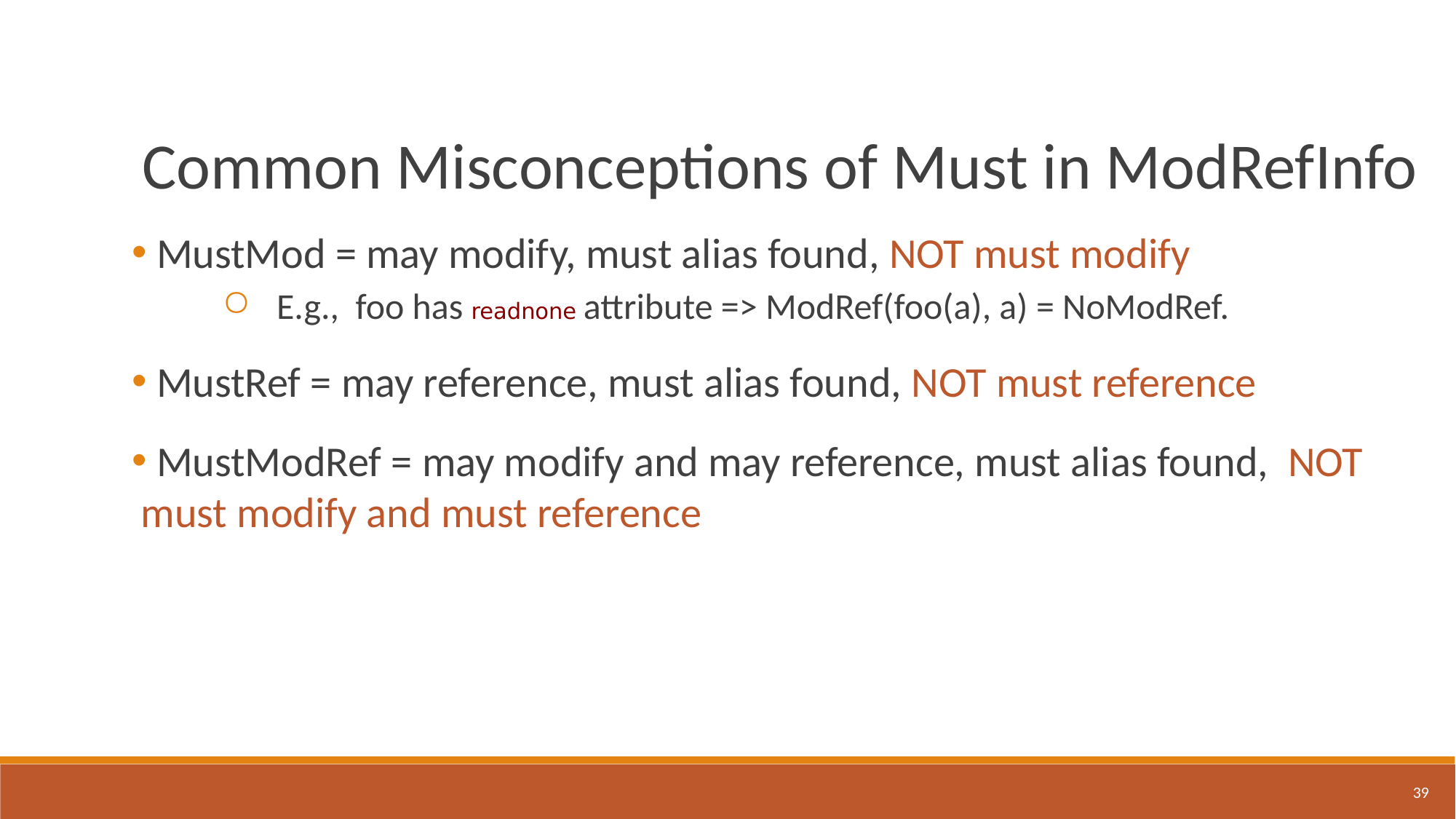

Common Misconceptions of Must in ModRefInfo
 MustMod = may modify, must alias found, NOT must modify
E.g.,  foo has readnone attribute => ModRef(foo(a), a) = NoModRef.
 MustRef = may reference, must alias found, NOT must reference
 MustModRef = may modify and may reference, must alias found,  NOT must modify and must reference
39